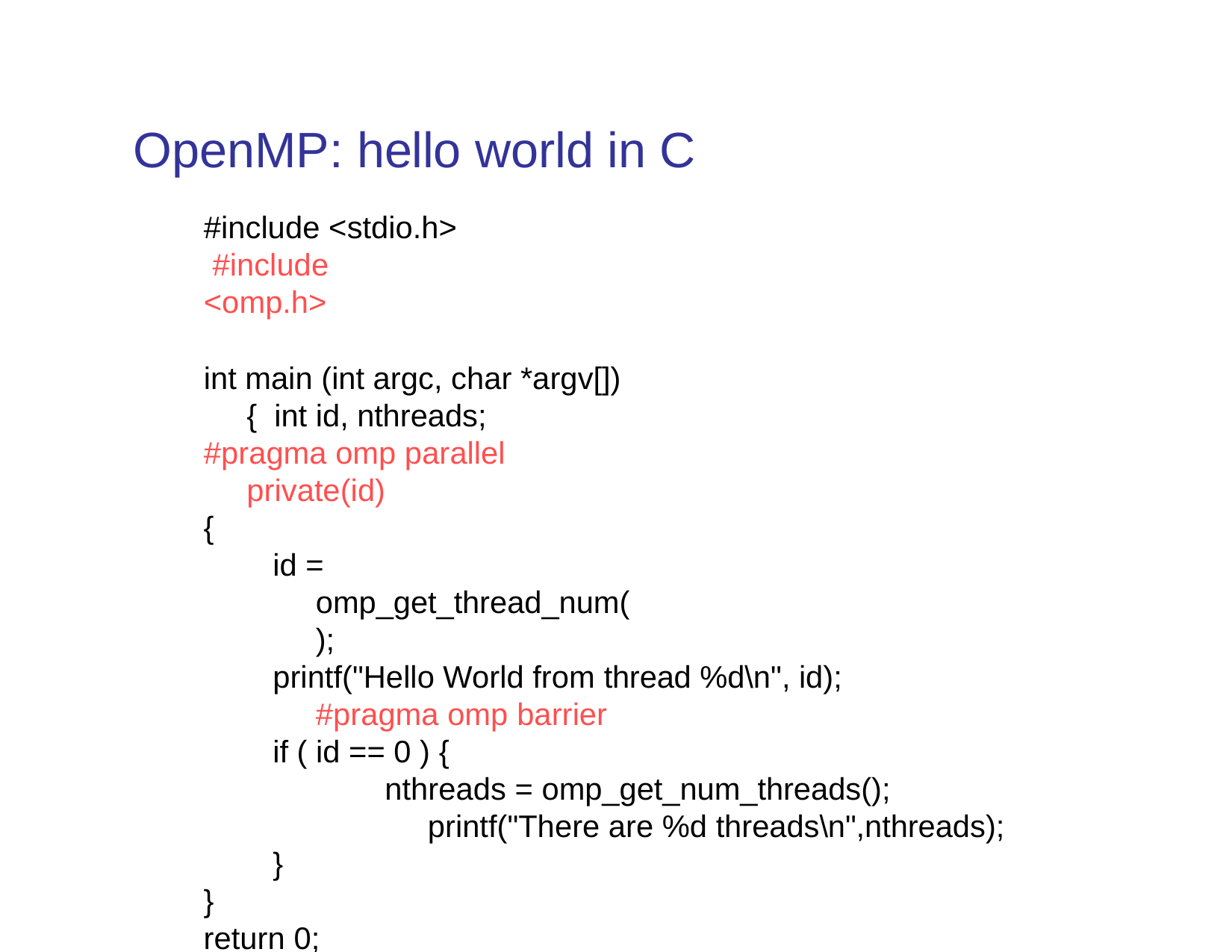

# OpenMP: hello world in C
#include <stdio.h>  #include <omp.h>

int main (int argc, char *argv[]) {  int id, nthreads;
#pragma omp parallel private(id)
{
id = omp_get_thread_num();
printf("Hello World from thread %d\n", id);  #pragma omp barrier
if ( id == 0 ) {
nthreads = omp_get_num_threads();  printf("There are %d threads\n",nthreads);
}
}
return 0;
}